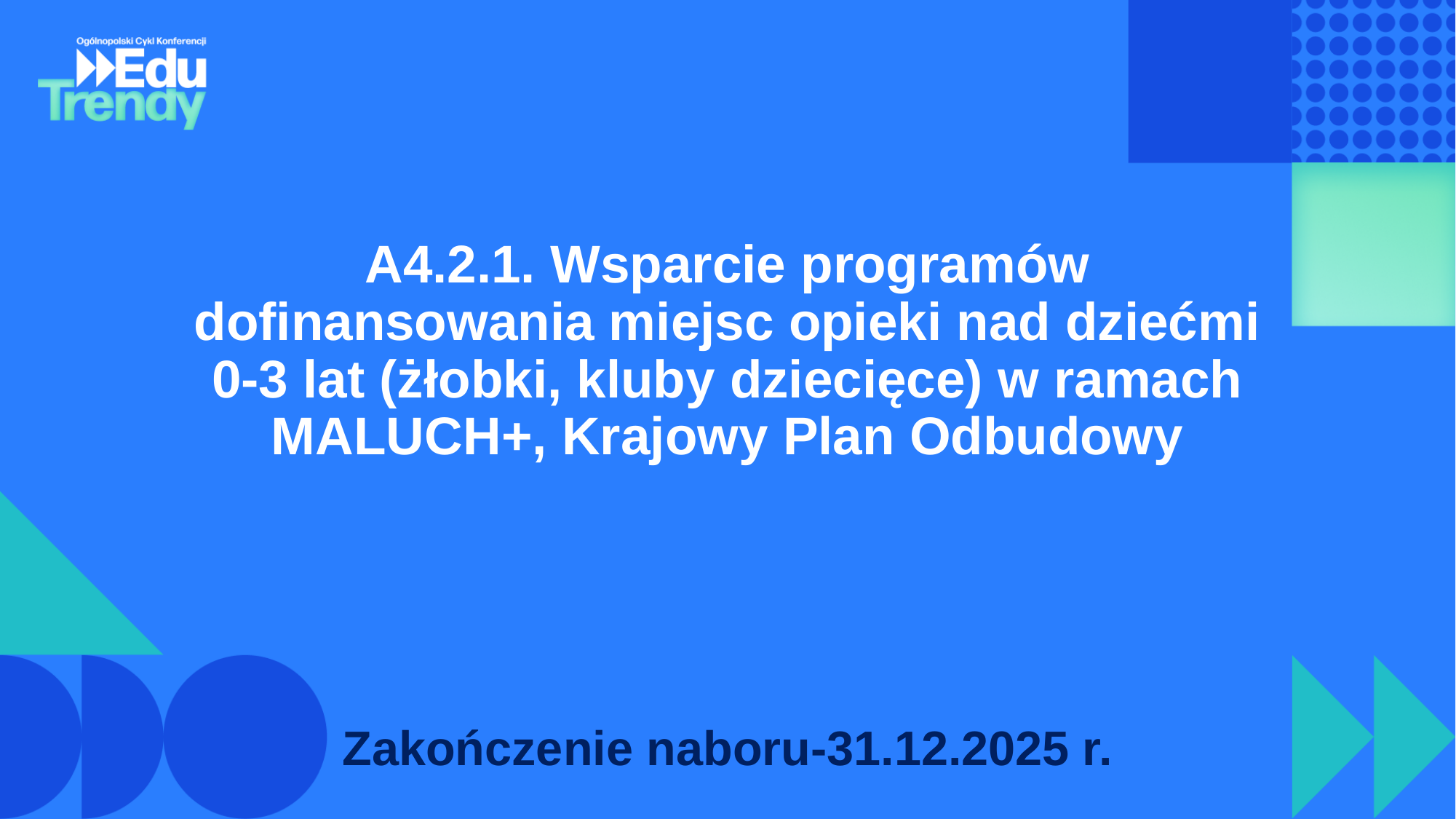

A4.2.1. Wsparcie programów dofinansowania miejsc opieki nad dziećmi 0-3 lat (żłobki, kluby dziecięce) w ramach MALUCH+, Krajowy Plan Odbudowy
Zakończenie naboru-31.12.2025 r.